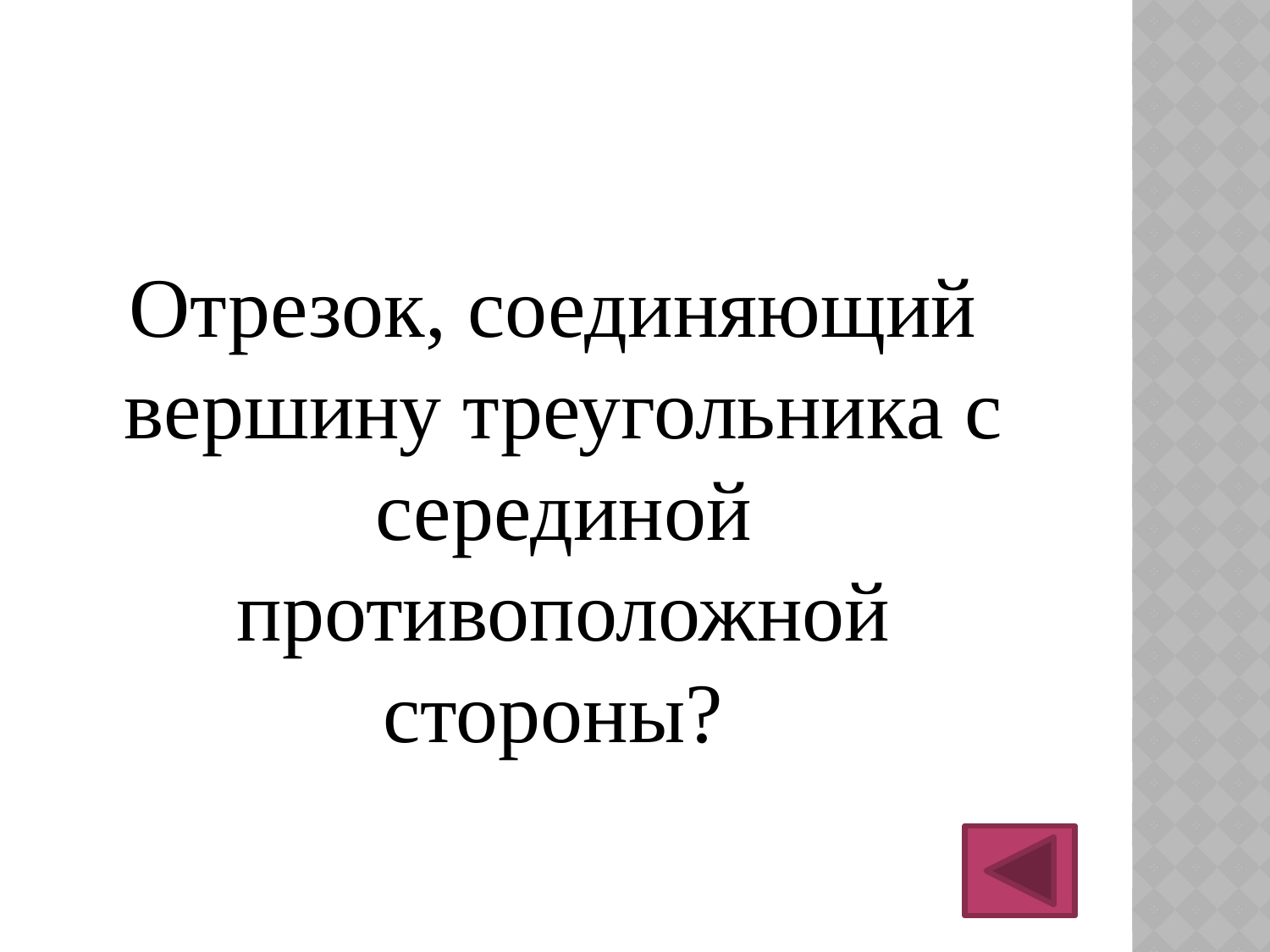

#
Отрезок, соединяющий  вершину треугольника с серединой противоположной стороны?